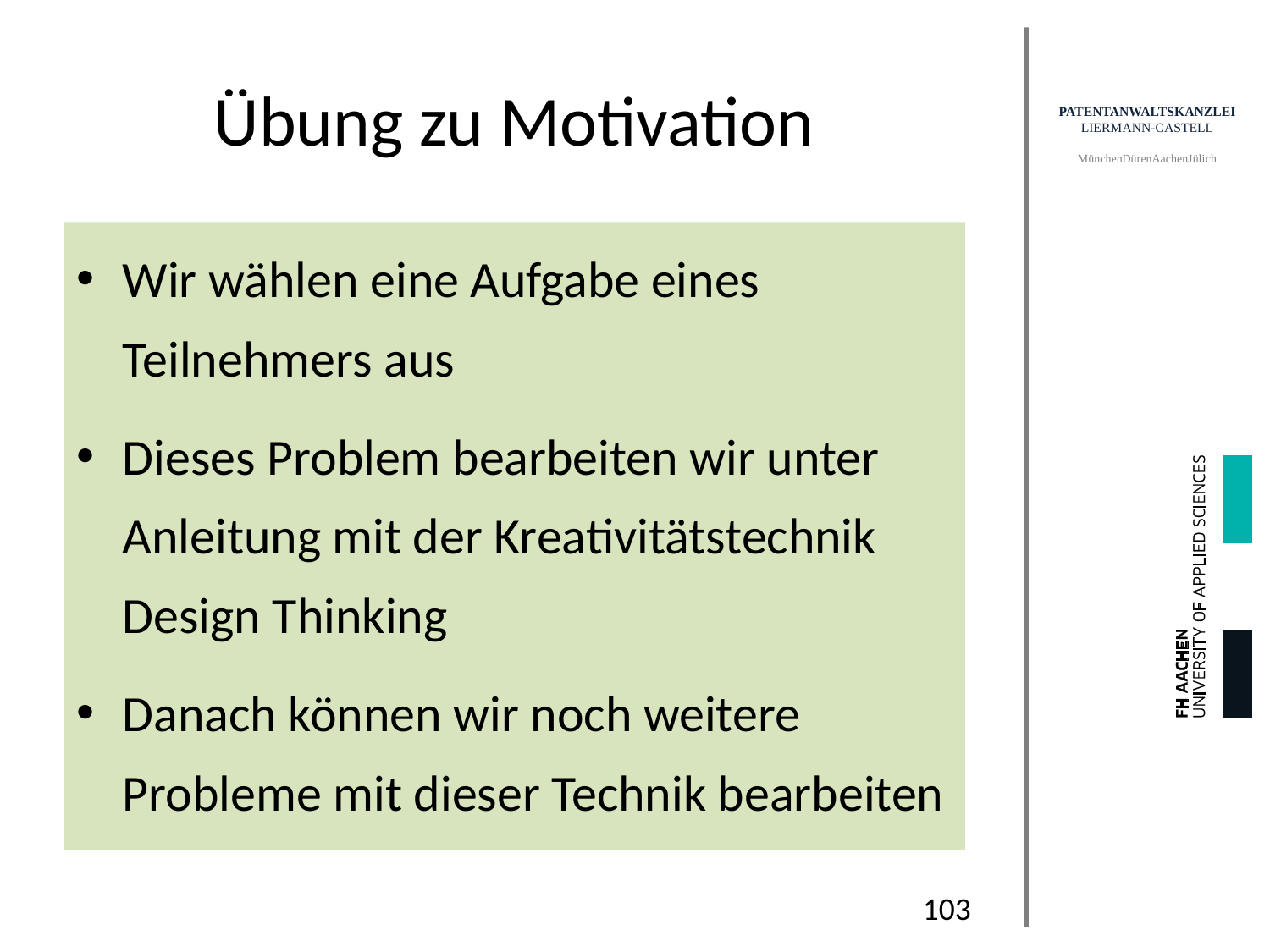

# Übung zu Motivation
Wir wählen eine Aufgabe eines Teilnehmers aus
Dieses Problem bearbeiten wir unter Anleitung mit der Kreativitätstechnik Design Thinking
Danach können wir noch weitere Probleme mit dieser Technik bearbeiten
103